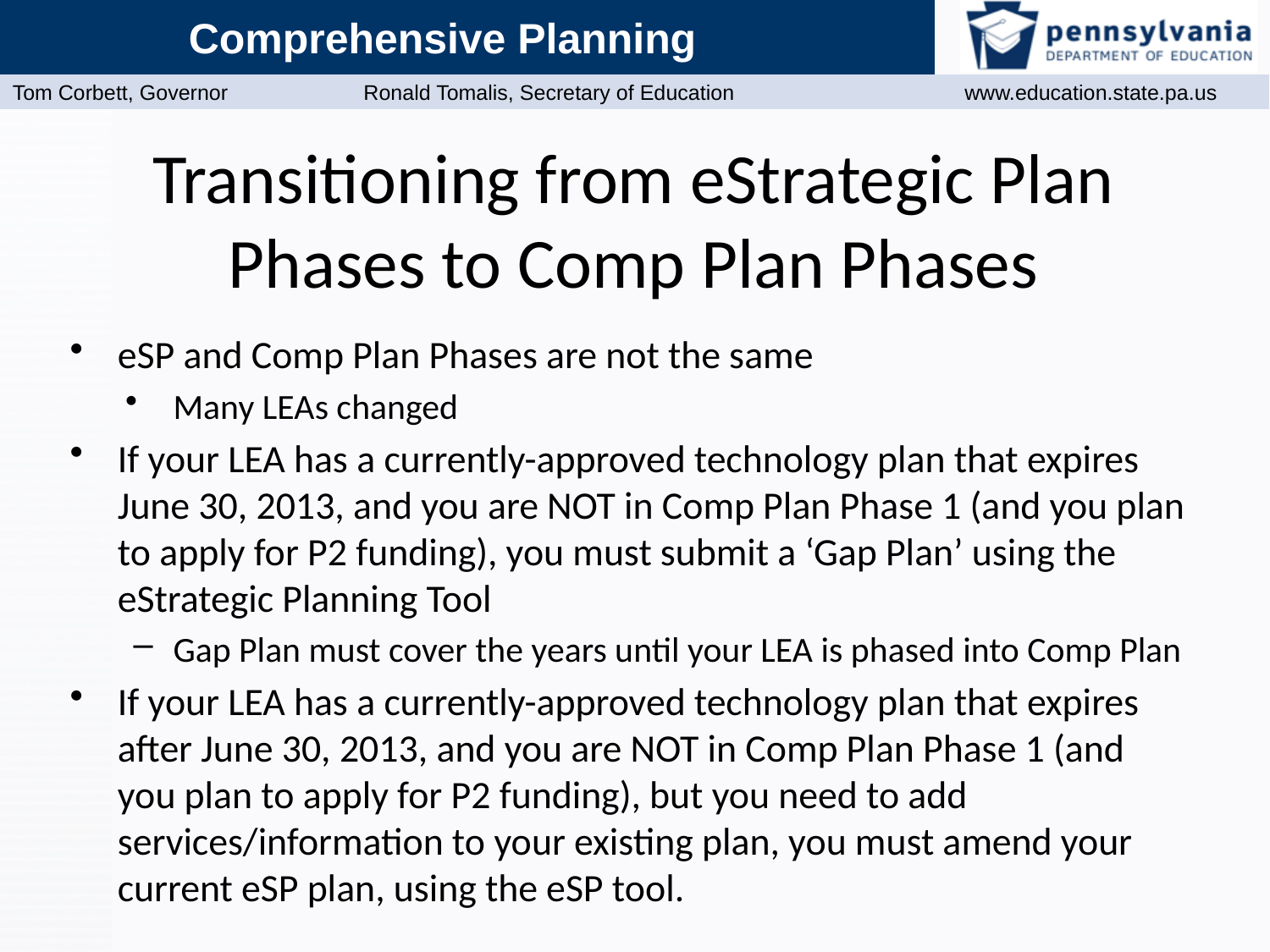

# Transitioning from eStrategic Plan Phases to Comp Plan Phases
eSP and Comp Plan Phases are not the same
Many LEAs changed
If your LEA has a currently-approved technology plan that expires June 30, 2013, and you are NOT in Comp Plan Phase 1 (and you plan to apply for P2 funding), you must submit a ‘Gap Plan’ using the eStrategic Planning Tool
Gap Plan must cover the years until your LEA is phased into Comp Plan
If your LEA has a currently-approved technology plan that expires after June 30, 2013, and you are NOT in Comp Plan Phase 1 (and you plan to apply for P2 funding), but you need to add services/information to your existing plan, you must amend your current eSP plan, using the eSP tool.